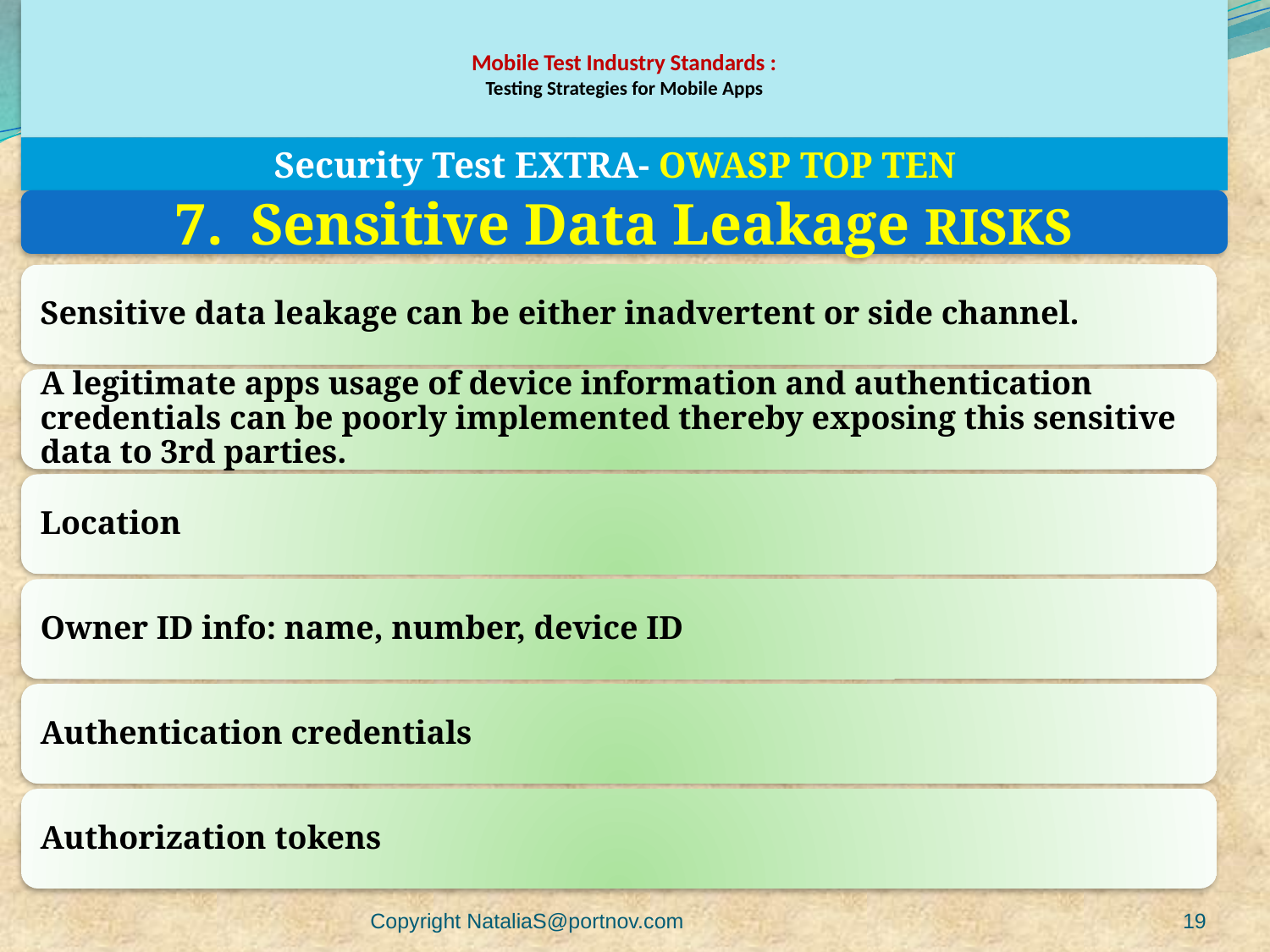

# Mobile Test Industry Standards : Testing Strategies for Mobile Apps
Security Test EXTRA- OWASP TOP TEN
7.  Sensitive Data Leakage RISKS
Sensitive data leakage can be either inadvertent or side channel.
A legitimate apps usage of device information and authentication credentials can be poorly implemented thereby exposing this sensitive data to 3rd parties.
Location
Owner ID info: name, number, device ID
Authentication credentials
Authorization tokens
Copyright NataliaS@portnov.com
19